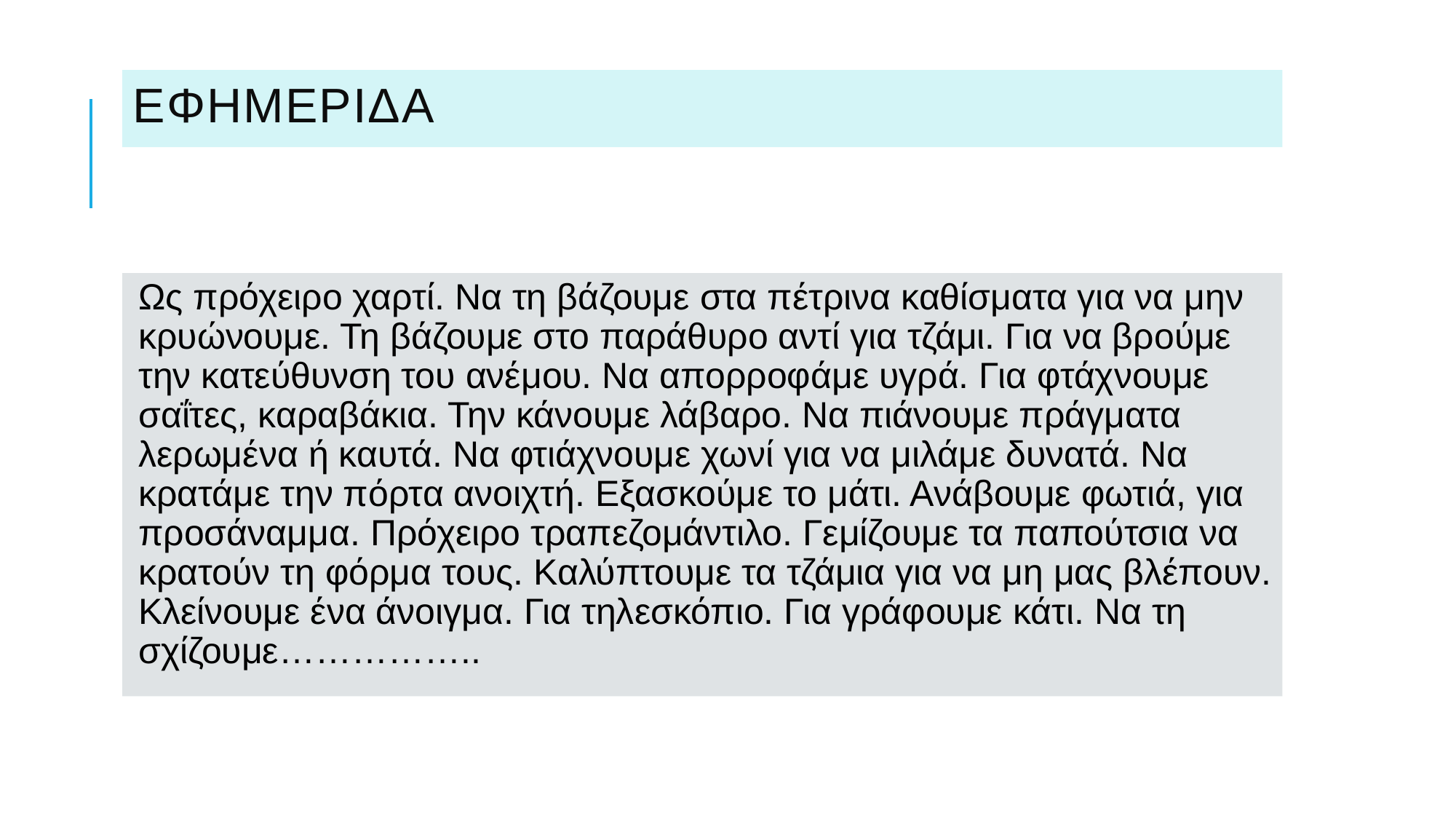

# ΕΦΗΜΕΡΙΔΑ
Ως πρόχειρο χαρτί. Να τη βάζουμε στα πέτρινα καθίσματα για να μην κρυώνουμε. Τη βάζουμε στο παράθυρο αντί για τζάμι. Για να βρούμε την κατεύθυνση του ανέμου. Να απορροφάμε υγρά. Για φτάχνουμε σαΐτες, καραβάκια. Την κάνουμε λάβαρο. Να πιάνουμε πράγματα λερωμένα ή καυτά. Να φτιάχνουμε χωνί για να μιλάμε δυνατά. Να κρατάμε την πόρτα ανοιχτή. Εξασκούμε το μάτι. Ανάβουμε φωτιά, για προσάναμμα. Πρόχειρο τραπεζομάντιλο. Γεμίζουμε τα παπούτσια να κρατούν τη φόρμα τους. Καλύπτουμε τα τζάμια για να μη μας βλέπουν. Κλείνουμε ένα άνοιγμα. Για τηλεσκόπιο. Για γράφουμε κάτι. Να τη σχίζουμε……………..